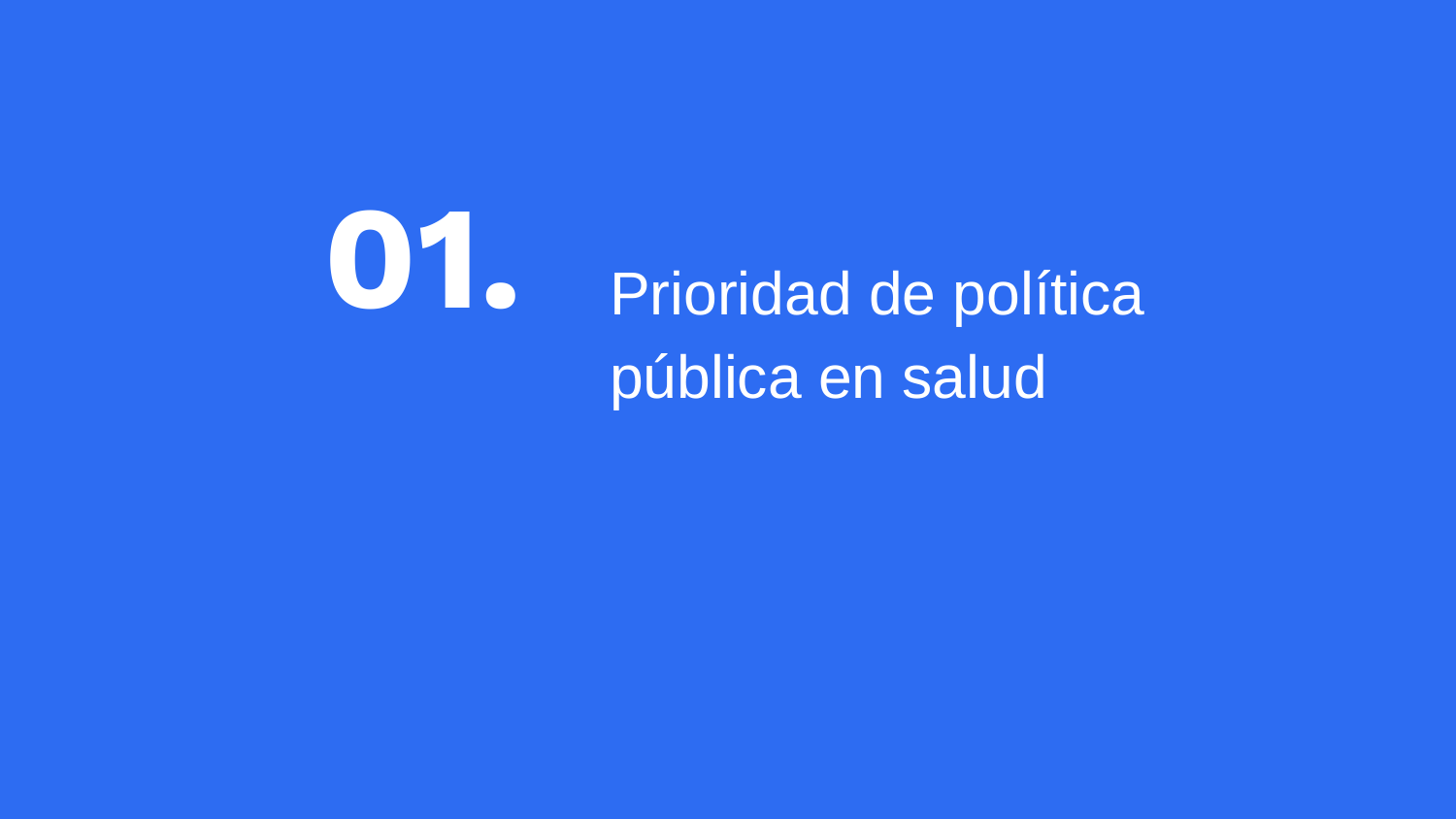

01.
# Prioridad de política pública en salud